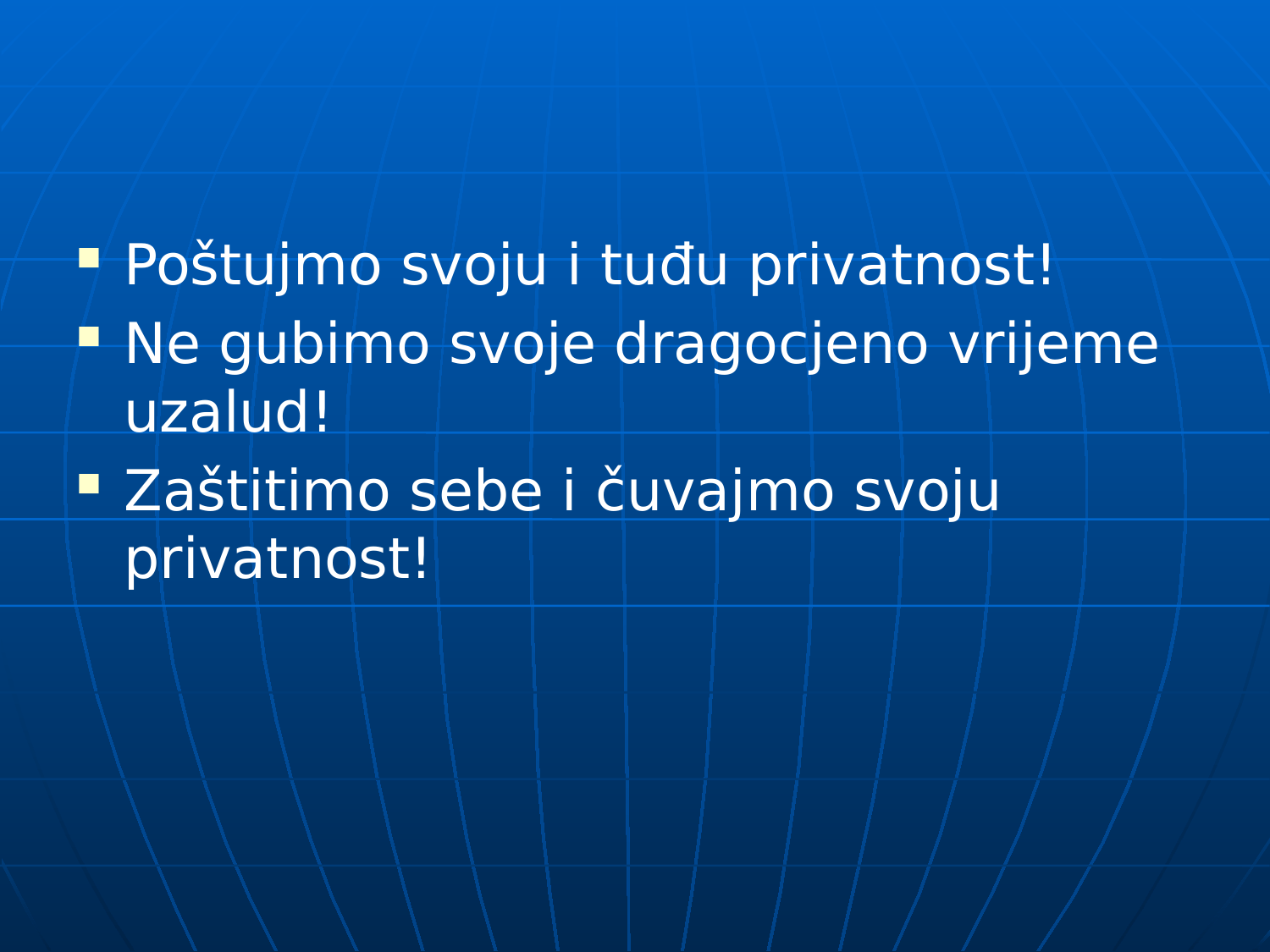

#
Poštujmo svoju i tuđu privatnost!
Ne gubimo svoje dragocjeno vrijeme uzalud!
Zaštitimo sebe i čuvajmo svoju privatnost!